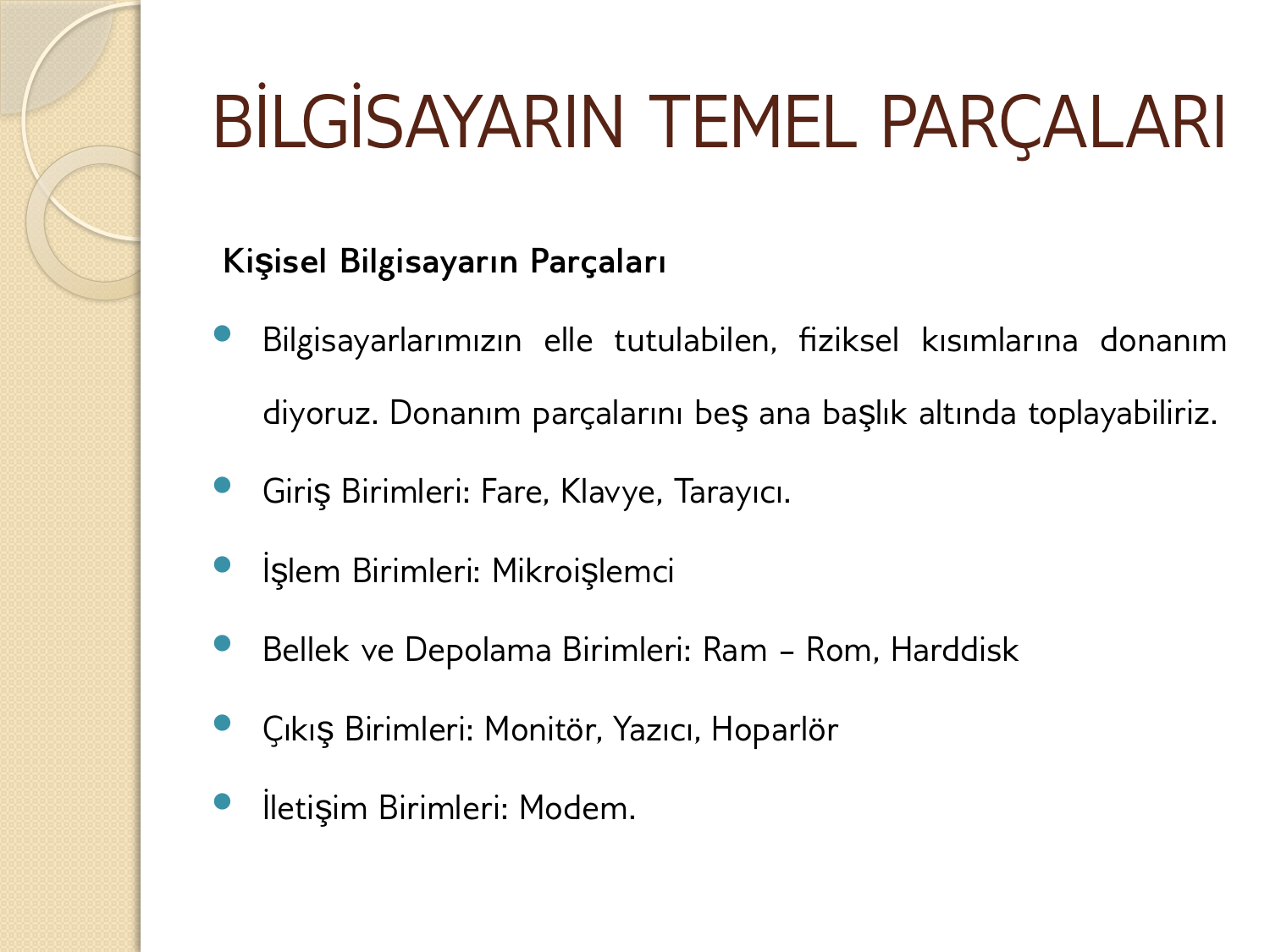

# BİLGİSAYARIN TEMEL PARÇALARI
Kişisel Bilgisayarın Parçaları
Bilgisayarlarımızın elle tutulabilen, fiziksel kısımlarına donanım diyoruz. Donanım parçalarını beş ana başlık altında toplayabiliriz.
Giriş Birimleri: Fare, Klavye, Tarayıcı.
İşlem Birimleri: Mikroişlemci
Bellek ve Depolama Birimleri: Ram – Rom, Harddisk
Çıkış Birimleri: Monitör, Yazıcı, Hoparlör
İletişim Birimleri: Modem.